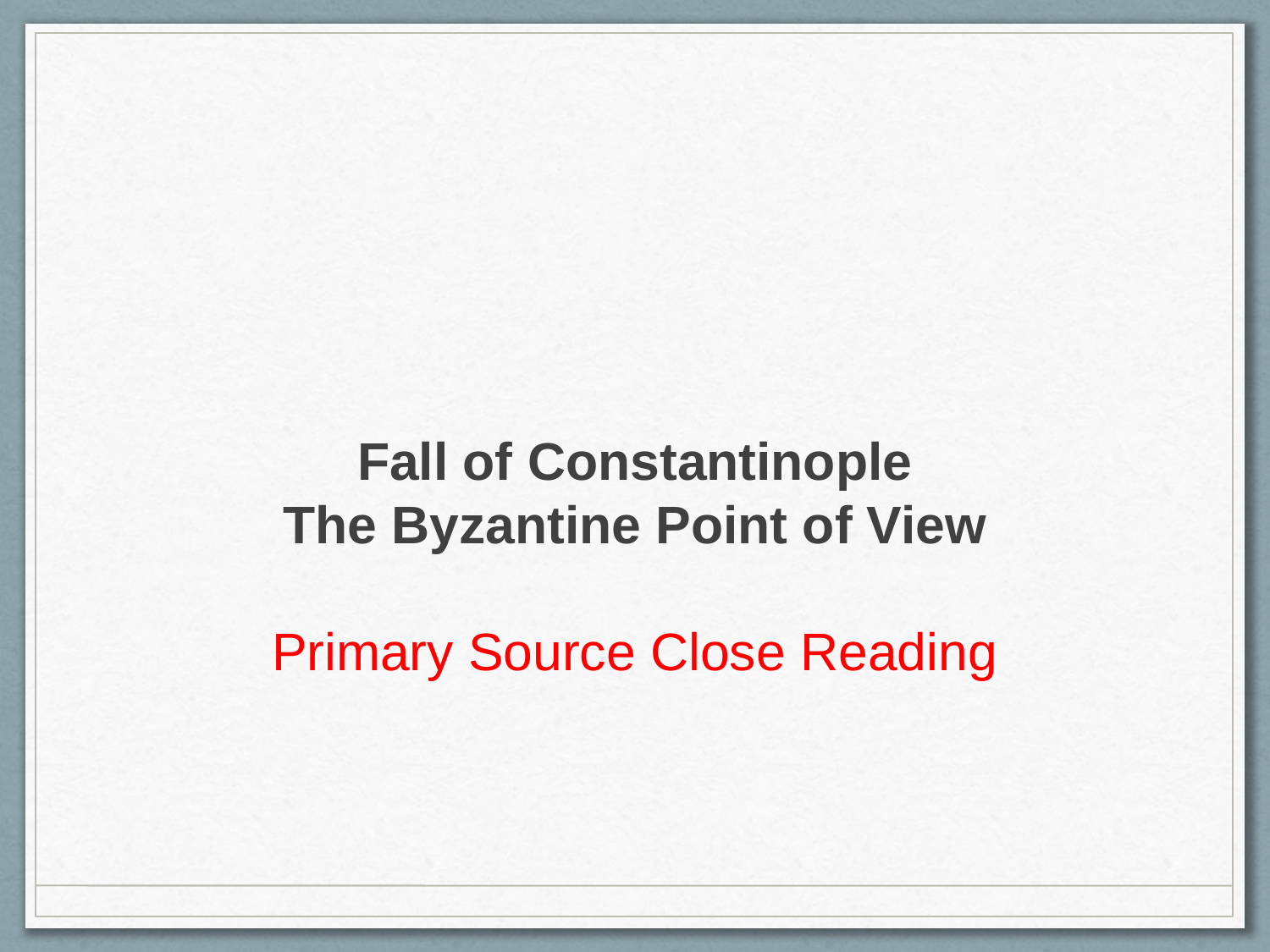

# Fall of Constantinople The Byzantine Point of View Primary Source Close Reading